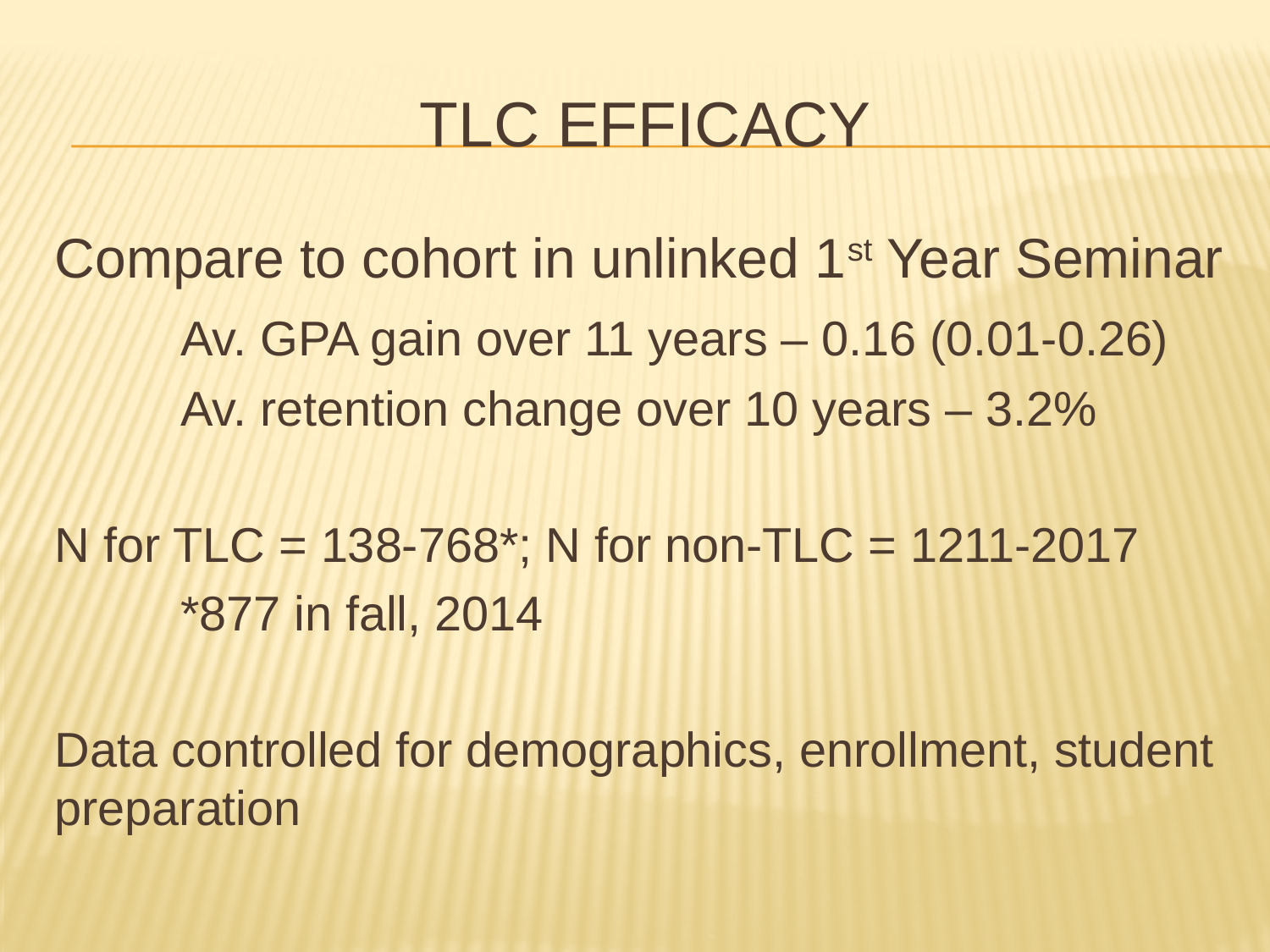

# TLC efficacy
Compare to cohort in unlinked 1st Year Seminar
	Av. GPA gain over 11 years – 0.16 (0.01-0.26)
	Av. retention change over 10 years – 3.2%

N for TLC = 138-768*; N for non-TLC = 1211-2017
	*877 in fall, 2014

Data controlled for demographics, enrollment, student preparation